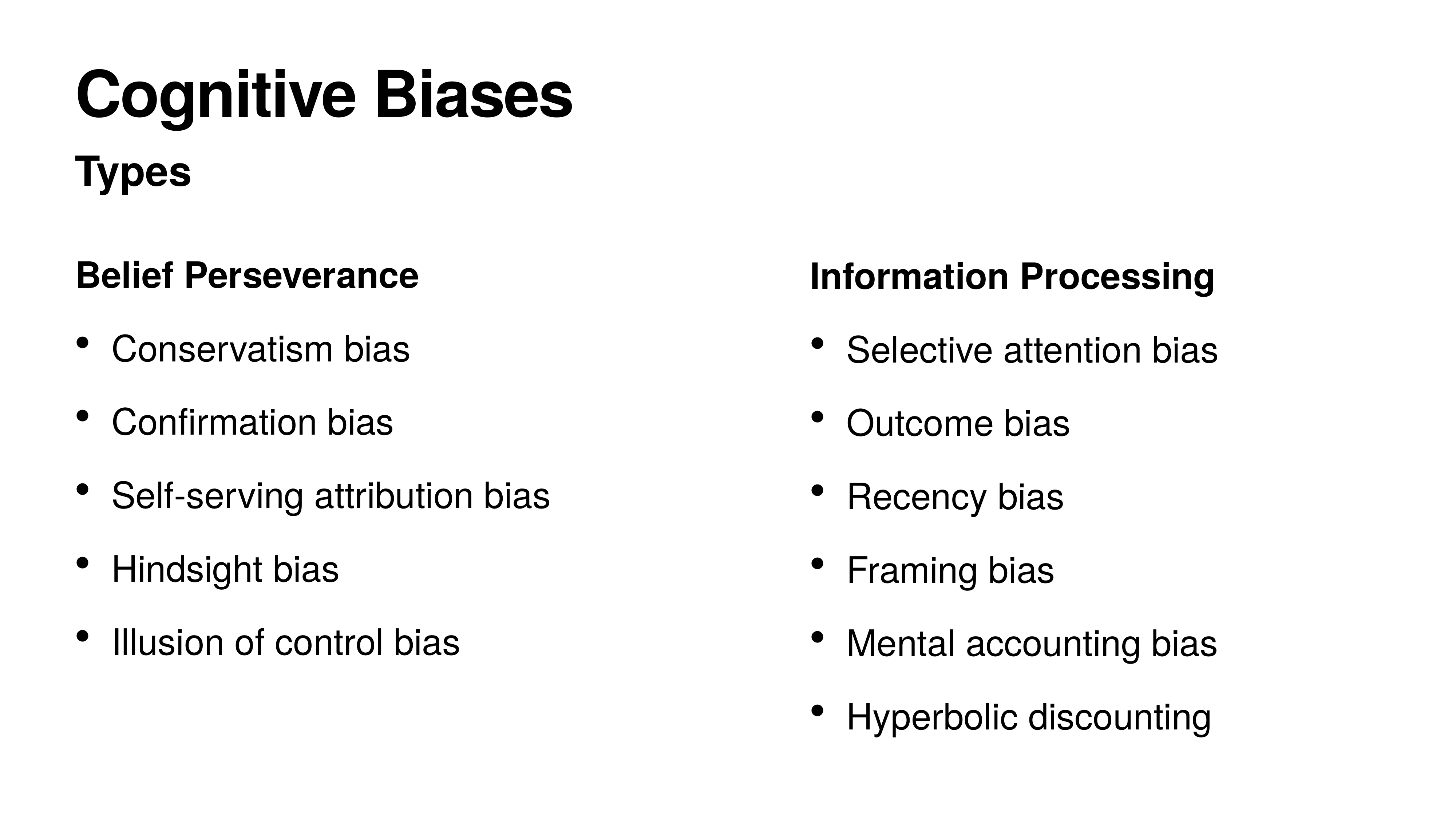

# Cognitive Biases
Types
Belief Perseverance
Conservatism bias
Confirmation bias
Self-serving attribution bias
Hindsight bias
Illusion of control bias

Information Processing
Selective attention bias
Outcome bias
Recency bias
Framing bias
Mental accounting bias
Hyperbolic discounting